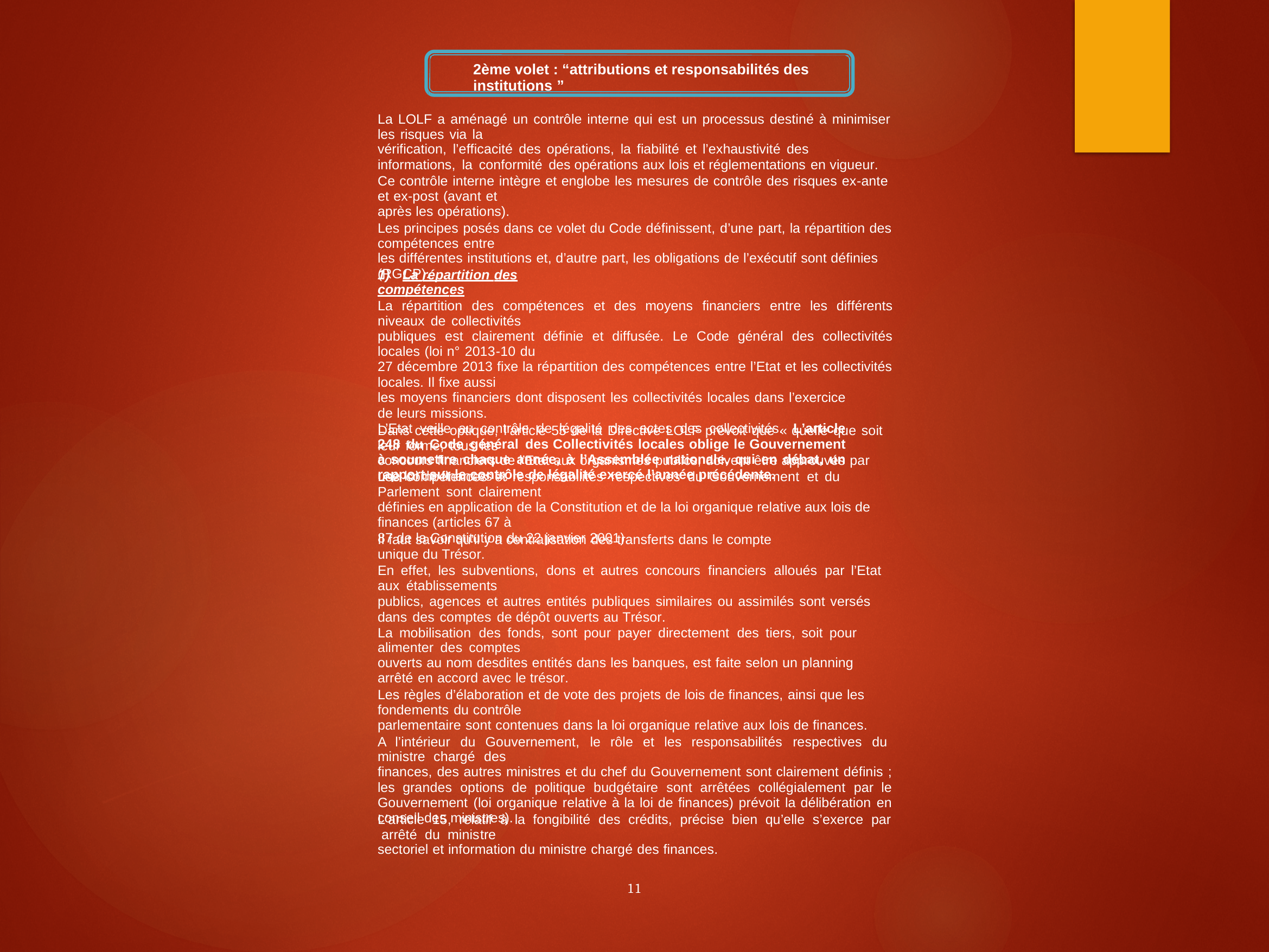

2ème volet : “attributions et responsabilités des institutions ”

La LOLF a aménagé un contrôle interne qui est un processus destiné à minimiser les risques via la
vérification, l’efficacité des opérations, la fiabilité et l’exhaustivité des informations, la conformité des opérations aux lois et réglementations en vigueur.
Ce contrôle interne intègre et englobe les mesures de contrôle des risques ex-ante et ex-post (avant et
après les opérations).
Les principes posés dans ce volet du Code définissent, d’une part, la répartition des compétences entre
les différentes institutions et, d’autre part, les obligations de l’exécutif sont définies (RGCP).
1)   La répartition des compétences
La répartition des compétences et des moyens financiers entre les différents niveaux de collectivités
publiques est clairement définie et diffusée. Le Code général des collectivités locales (loi n° 2013-10 du
27 décembre 2013 fixe la répartition des compétences entre l’Etat et les collectivités locales. Il fixe aussi
les moyens financiers dont disposent les collectivités locales dans l’exercice de leurs missions.
L’Etat veille au contrôle de légalité des actes des collectivités.  L’article 248 du Code général des Collectivités locales oblige le Gouvernement à soumettre chaque année, à l’Assemblée nationale, qui en débat, un rapport sur le contrôle de légalité exercé l’année précédente.
Dans cette optique, l’article 55 de la Directive LOLF prévoit que « quelle que soit leur forme, tous les
concours financiers de l’Etat aux organismes publics, doivent être approuvés par une loi de finances ».
Les compétences  et responsabilités  respectives  du Gouvernement  et du Parlement sont clairement
définies en application de la Constitution et de la loi organique relative aux lois de finances (articles 67 à
87 de la Constitution du 22 janvier 2001).
Il faut savoir qu’il y a centralisation des transferts dans le compte unique du Trésor.
En effet, les subventions,  dons et autres concours  financiers  alloués  par l’Etat  aux établissements
publics, agences et autres entités publiques similaires ou assimilés sont versés dans des comptes de dépôt ouverts au Trésor.
La mobilisation  des fonds, sont pour payer directement  des tiers, soit pour alimenter des comptes
ouverts au nom desdites entités dans les banques, est faite selon un planning arrêté en accord avec le trésor.
Les règles d’élaboration et de vote des projets de lois de finances, ainsi que les fondements du contrôle
parlementaire sont contenues dans la loi organique relative aux lois de finances.
A  l’intérieur  du  Gouvernement,  le  rôle  et  les  responsabilités  respectives  du  ministre  chargé  des
finances, des autres ministres et du chef du Gouvernement sont clairement définis ; les grandes options de politique budgétaire sont arrêtées collégialement par le Gouvernement (loi organique relative à la loi de finances) prévoit la délibération en conseil des ministres).
L’article  15,  relatif  à la  fongibilité  des  crédits,  précise  bien  qu’elle  s’exerce  par  arrêté  du  ministre
sectoriel et information du ministre chargé des finances.
11